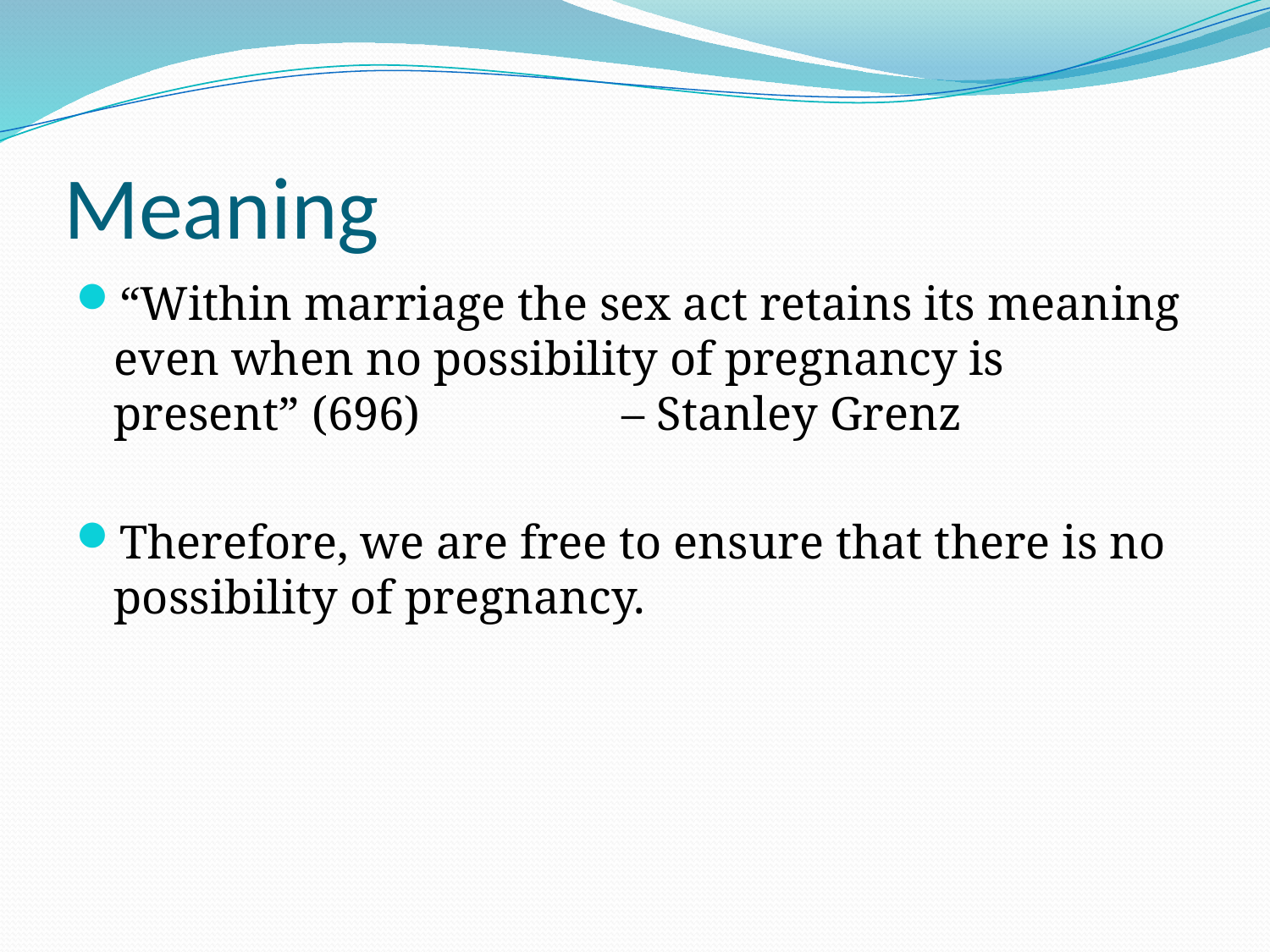

# Meaning
“Within marriage the sex act retains its meaning even when no possibility of pregnancy is present” (696) 		– Stanley Grenz

Therefore, we are free to ensure that there is no possibility of pregnancy.